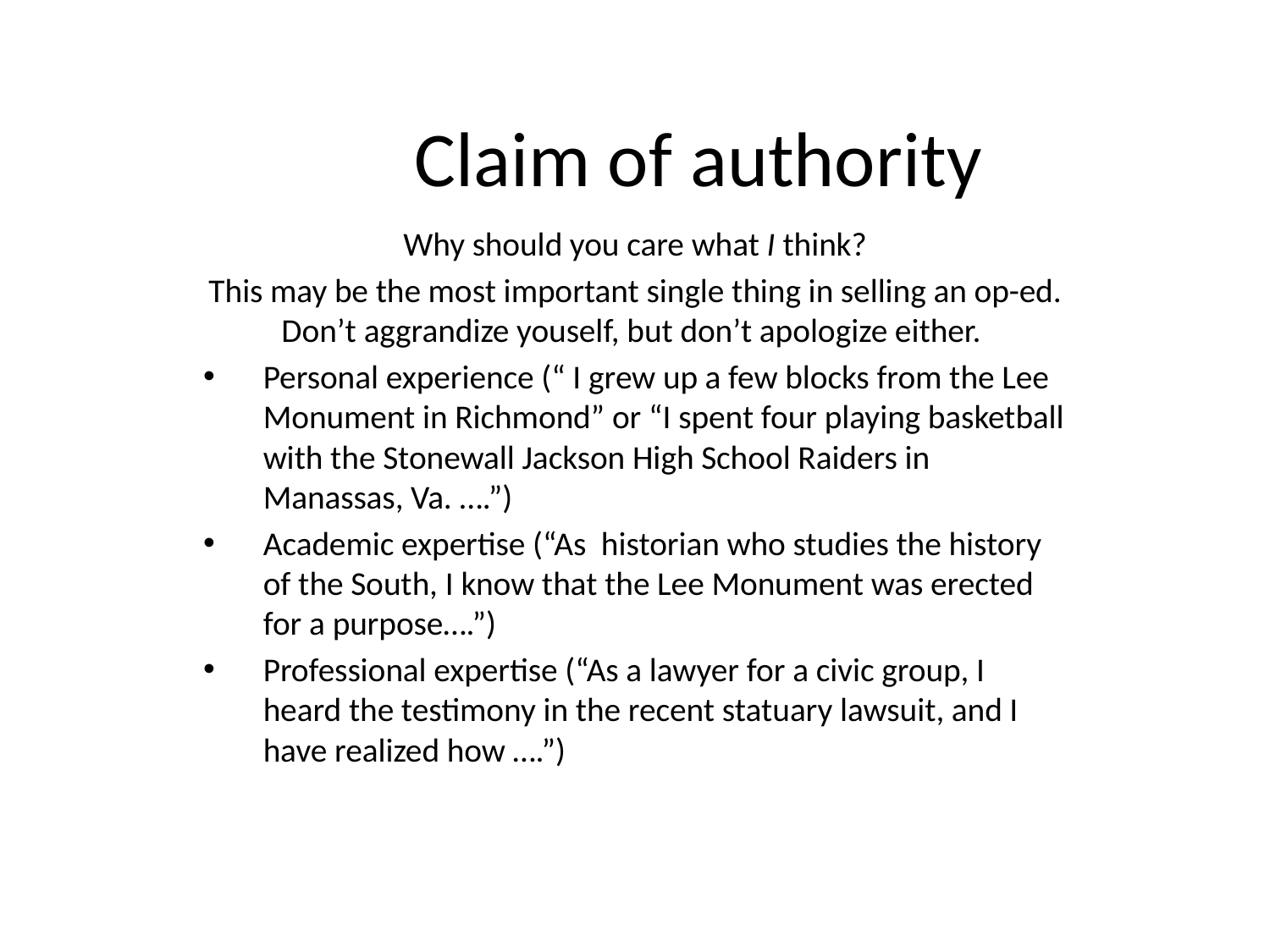

# Claim of authority
Why should you care what I think?
This may be the most important single thing in selling an op-ed. Don’t aggrandize youself, but don’t apologize either.
Personal experience (“ I grew up a few blocks from the Lee Monument in Richmond” or “I spent four playing basketball with the Stonewall Jackson High School Raiders in Manassas, Va. ….”)
Academic expertise (“As  historian who studies the history of the South, I know that the Lee Monument was erected for a purpose….”)
Professional expertise (“As a lawyer for a civic group, I heard the testimony in the recent statuary lawsuit, and I have realized how ….”)